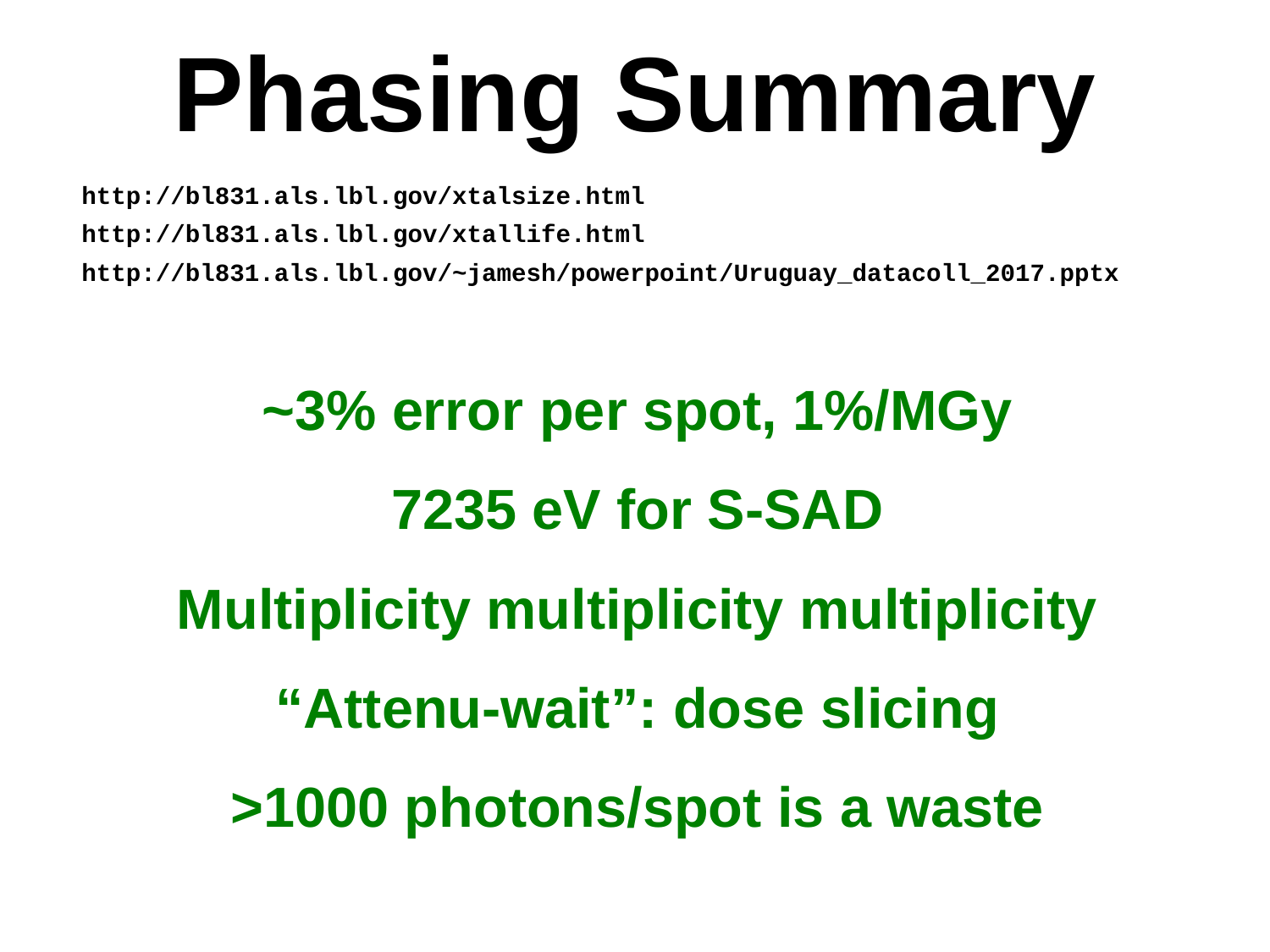

# Phasing Summary
http://bl831.als.lbl.gov/xtalsize.html
http://bl831.als.lbl.gov/xtallife.html
http://bl831.als.lbl.gov/~jamesh/powerpoint/Uruguay_datacoll_2017.pptx
~3% error per spot, 1%/MGy
7235 eV for S-SAD
Multiplicity multiplicity multiplicity
“Attenu-wait”: dose slicing
>1000 photons/spot is a waste